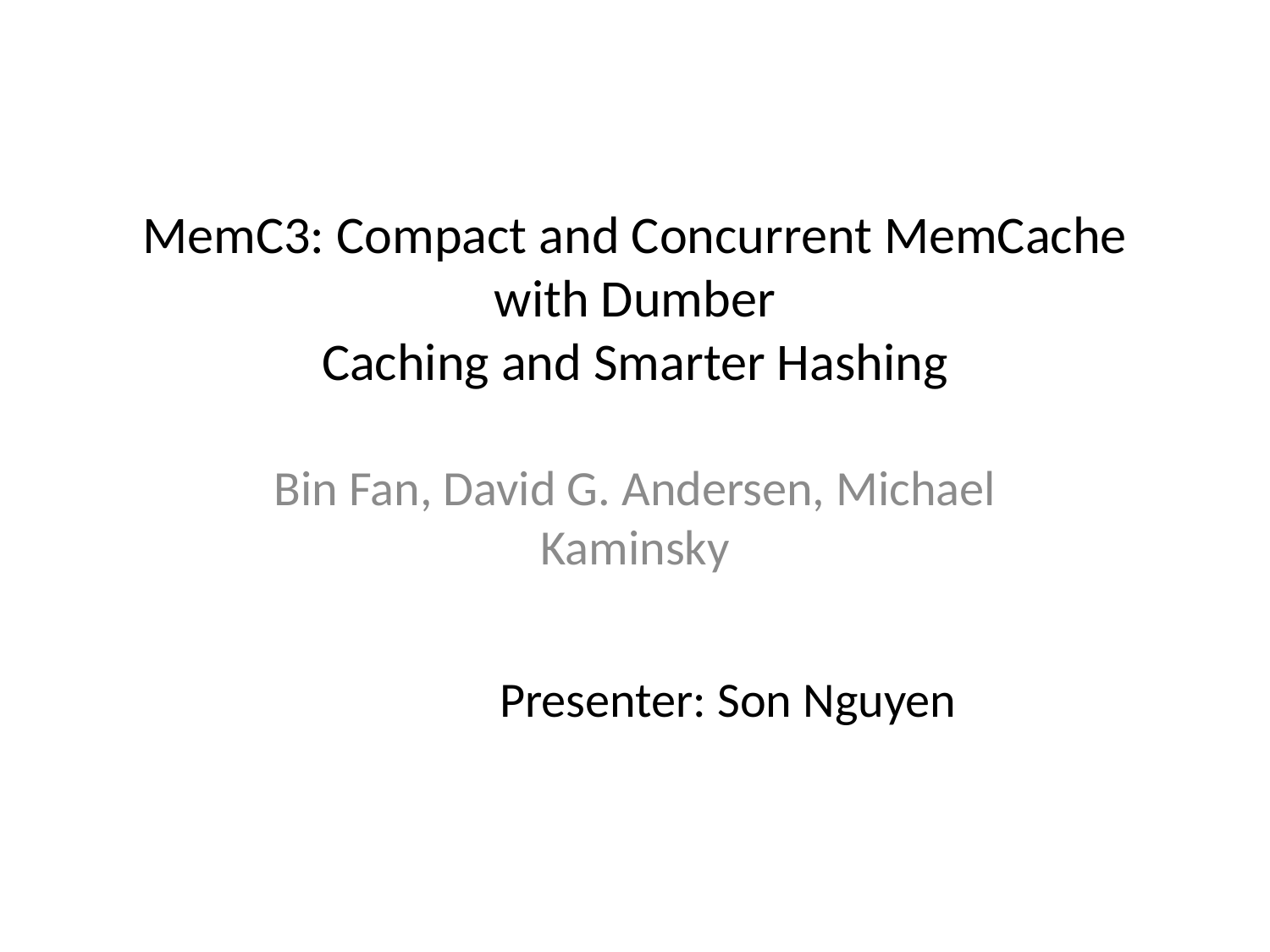

# MemC3: Compact and Concurrent MemCache with Dumber Caching and Smarter Hashing
Bin Fan, David G. Andersen, Michael Kaminsky
Presenter: Son Nguyen